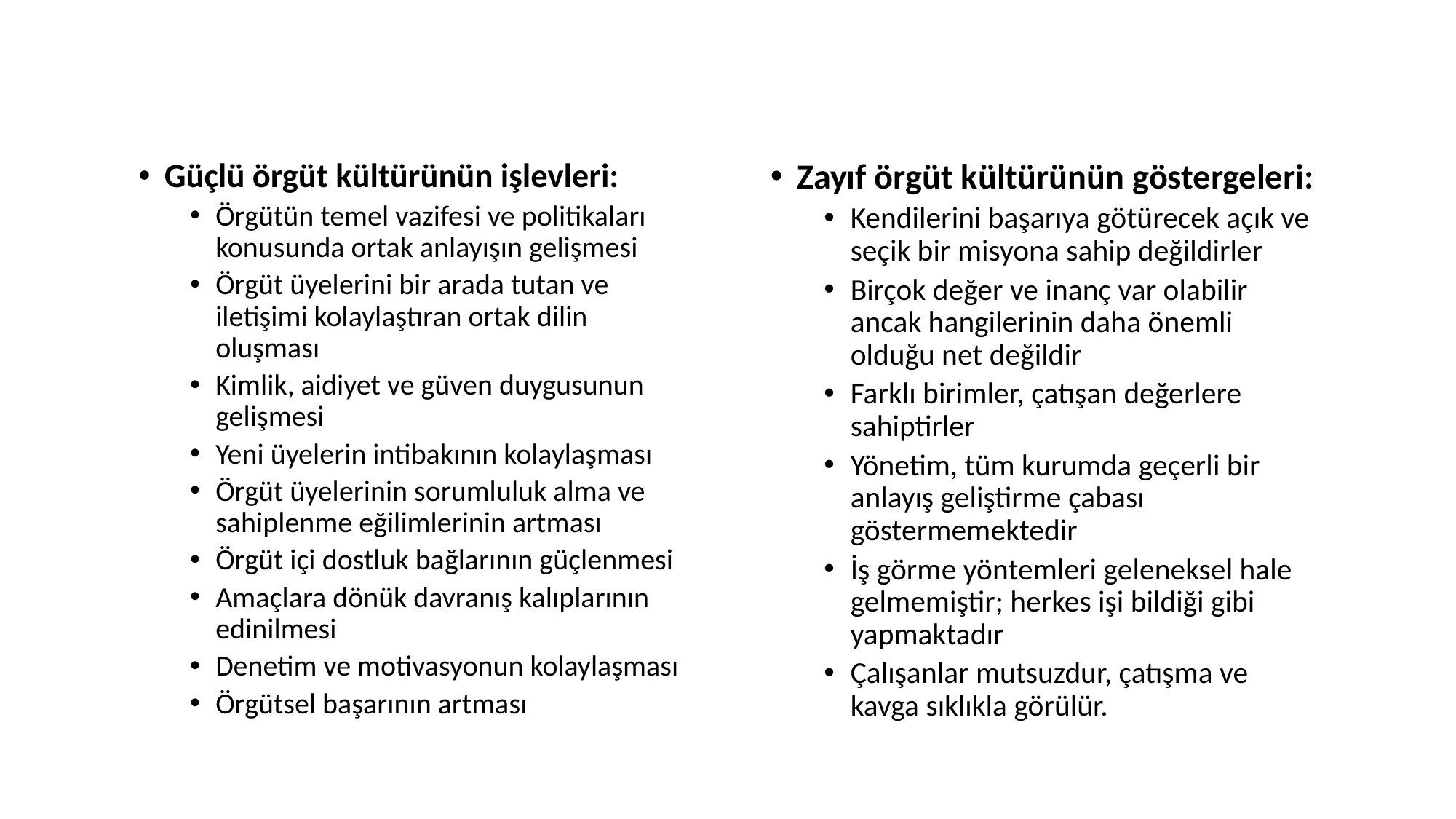

Güçlü örgüt kültürünün işlevleri:
Örgütün temel vazifesi ve politikaları konusunda ortak anlayışın gelişmesi
Örgüt üyelerini bir arada tutan ve iletişimi kolaylaştıran ortak dilin oluşması
Kimlik, aidiyet ve güven duygusunun gelişmesi
Yeni üyelerin intibakının kolaylaşması
Örgüt üyelerinin sorumluluk alma ve sahiplenme eğilimlerinin artması
Örgüt içi dostluk bağlarının güçlenmesi
Amaçlara dönük davranış kalıplarının edinilmesi
Denetim ve motivasyonun kolaylaşması
Örgütsel başarının artması
Zayıf örgüt kültürünün göstergeleri:
Kendilerini başarıya götürecek açık ve seçik bir misyona sahip değildirler
Birçok değer ve inanç var olabilir ancak hangilerinin daha önemli olduğu net değildir
Farklı birimler, çatışan değerlere sahiptirler
Yönetim, tüm kurumda geçerli bir anlayış geliştirme çabası göstermemektedir
İş görme yöntemleri geleneksel hale gelmemiştir; herkes işi bildiği gibi yapmaktadır
Çalışanlar mutsuzdur, çatışma ve kavga sıklıkla görülür.